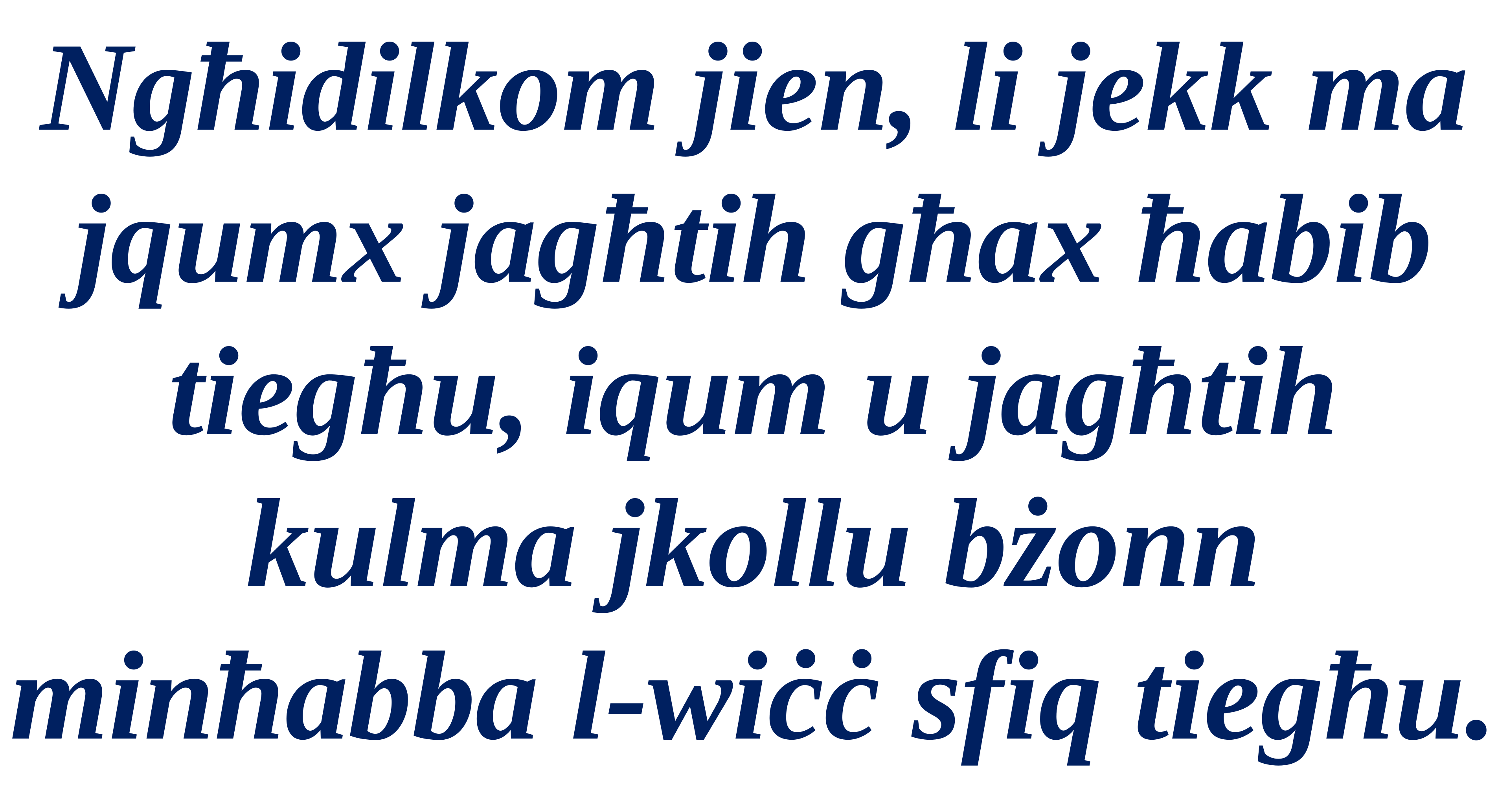

Ngħidilkom jien, li jekk ma jqumx jagħtih għax ħabib tiegħu, iqum u jagħtih kulma jkollu bżonn minħabba l-wiċċ sfiq tiegħu.